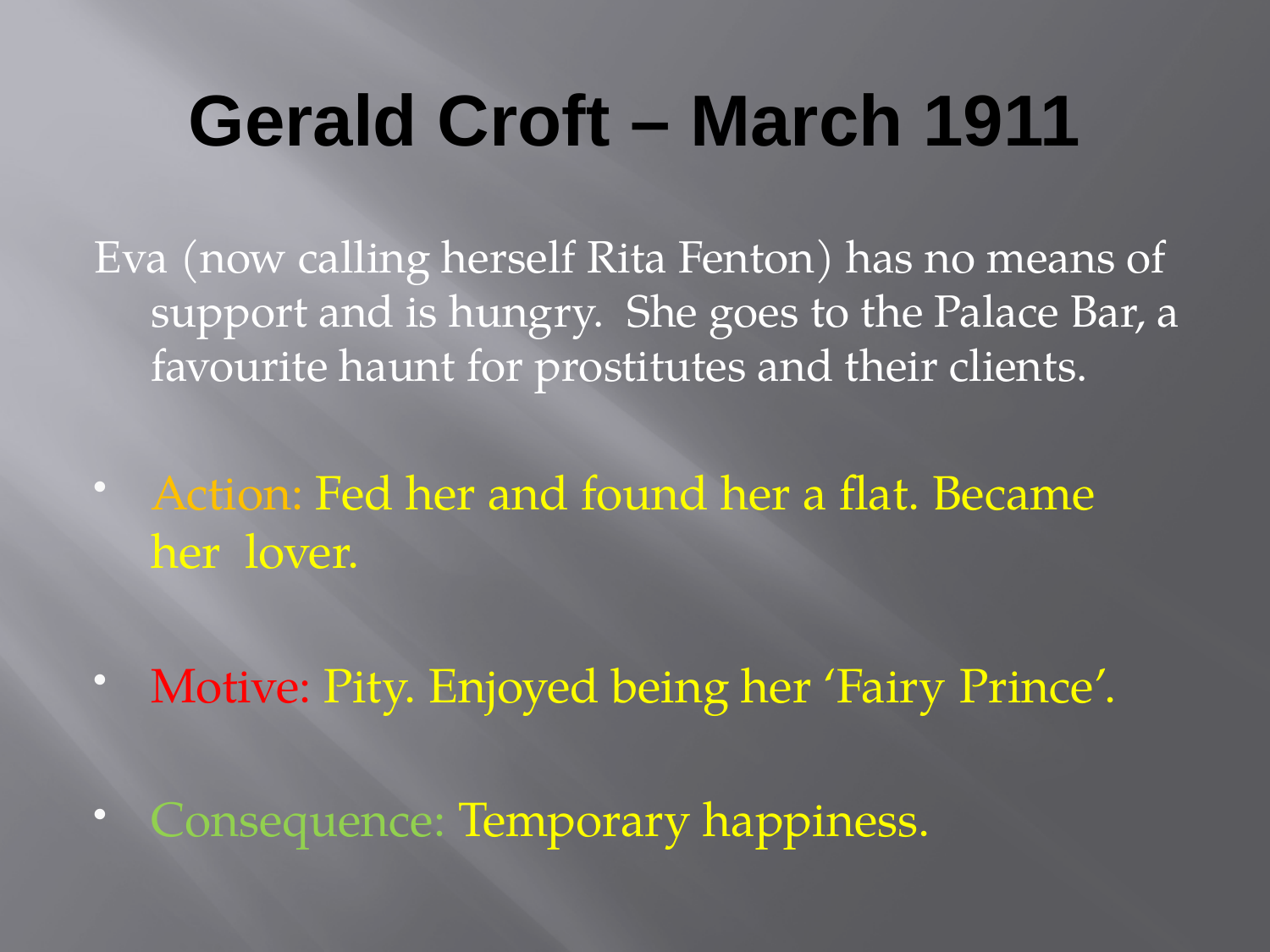

# Gerald Croft – March 1911
Eva (now calling herself Rita Fenton) has no means of support and is hungry.  She goes to the Palace Bar, a favourite haunt for prostitutes and their clients.

Action: Fed her and found her a flat. Became 			her  lover.

Motive: Pity. Enjoyed being her ‘Fairy 				Prince’.

Consequence: Temporary happiness.